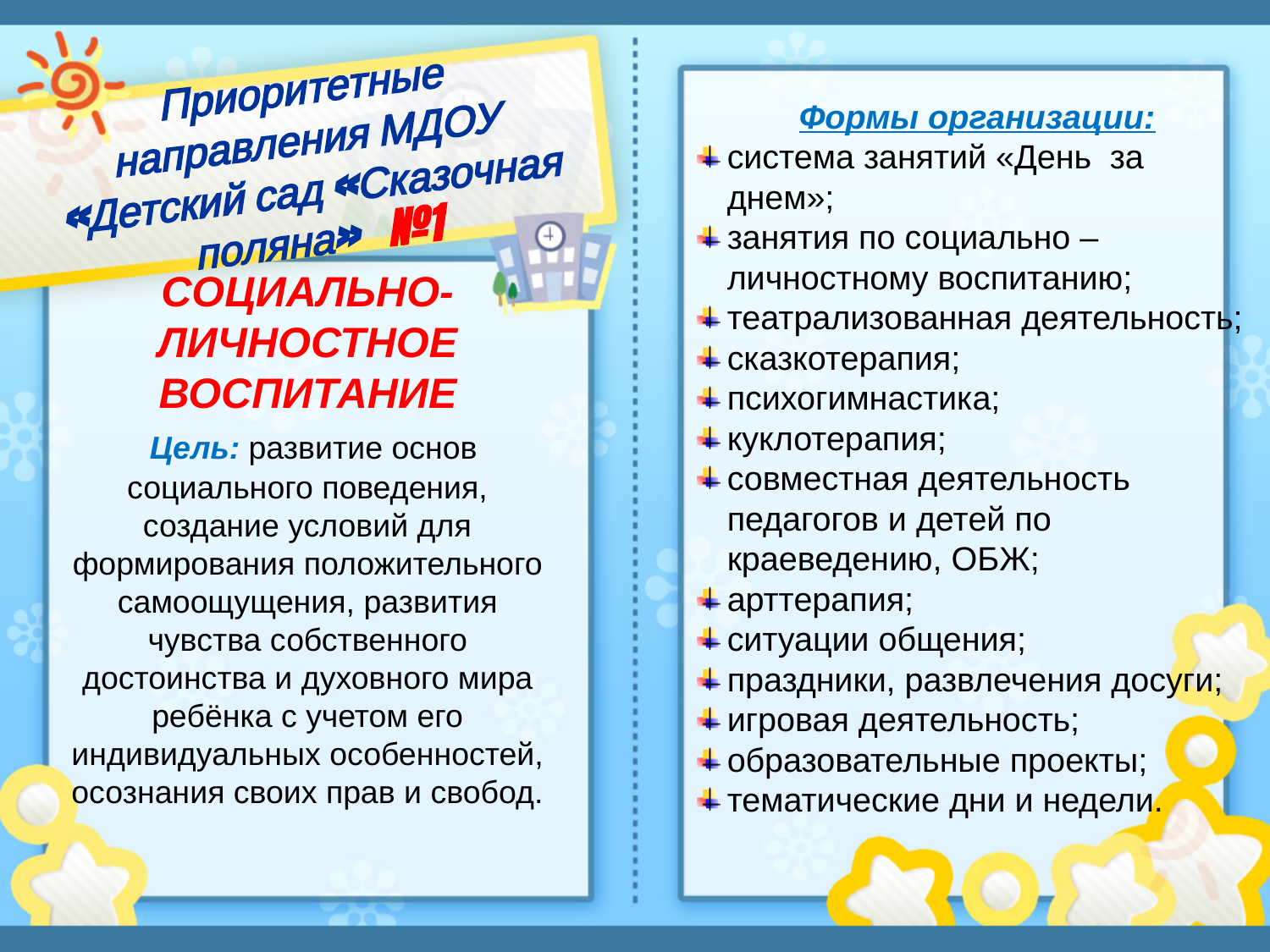

# Приоритетные направления МДОУ «Детский сад «Сказочная поляна»   №1
Формы организации:
система занятий «День  за днем»;
занятия по социально – личностному воспитанию;
театрализованная деятельность;
сказкотерапия;
психогимнастика;
куклотерапия;
совместная деятельность педагогов и детей по краеведению, ОБЖ;
арттерапия;
ситуации общения;
праздники, развлечения досуги;
игровая деятельность;
образовательные проекты;
тематические дни и недели.

СОЦИАЛЬНО-ЛИЧНОСТНОЕ ВОСПИТАНИЕ
 Цель: развитие основ социального поведения, создание условий для формирования положительного самоощущения, развития чувства собственного достоинства и духовного мира ребёнка с учетом его индивидуальных особенностей, осознания своих прав и свобод.